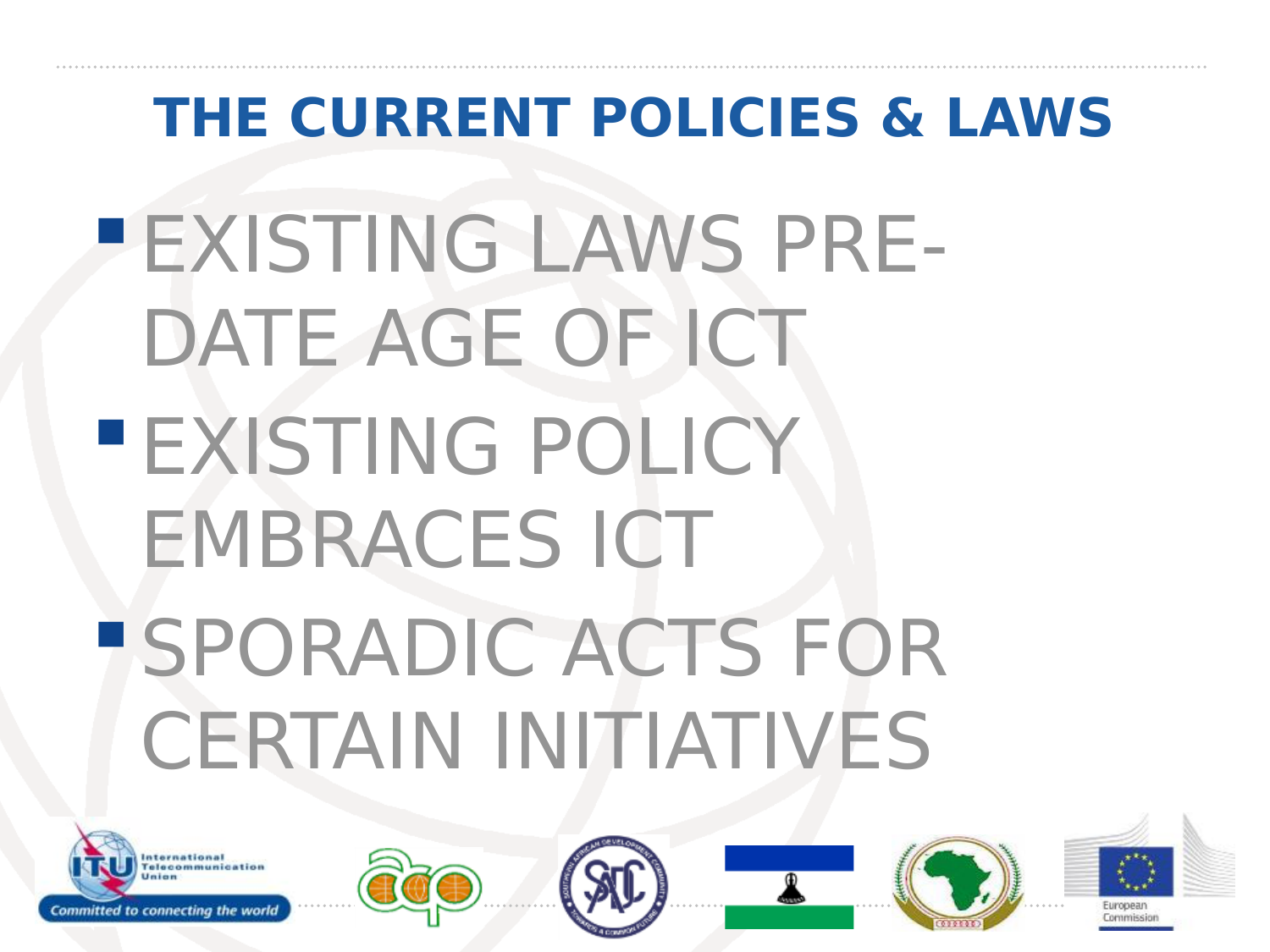

# THE CURRENT POLICIES & LAWS
EXISTING LAWS PRE-DATE AGE OF ICT
EXISTING POLICY EMBRACES ICT
SPORADIC ACTS FOR CERTAIN INITIATIVES